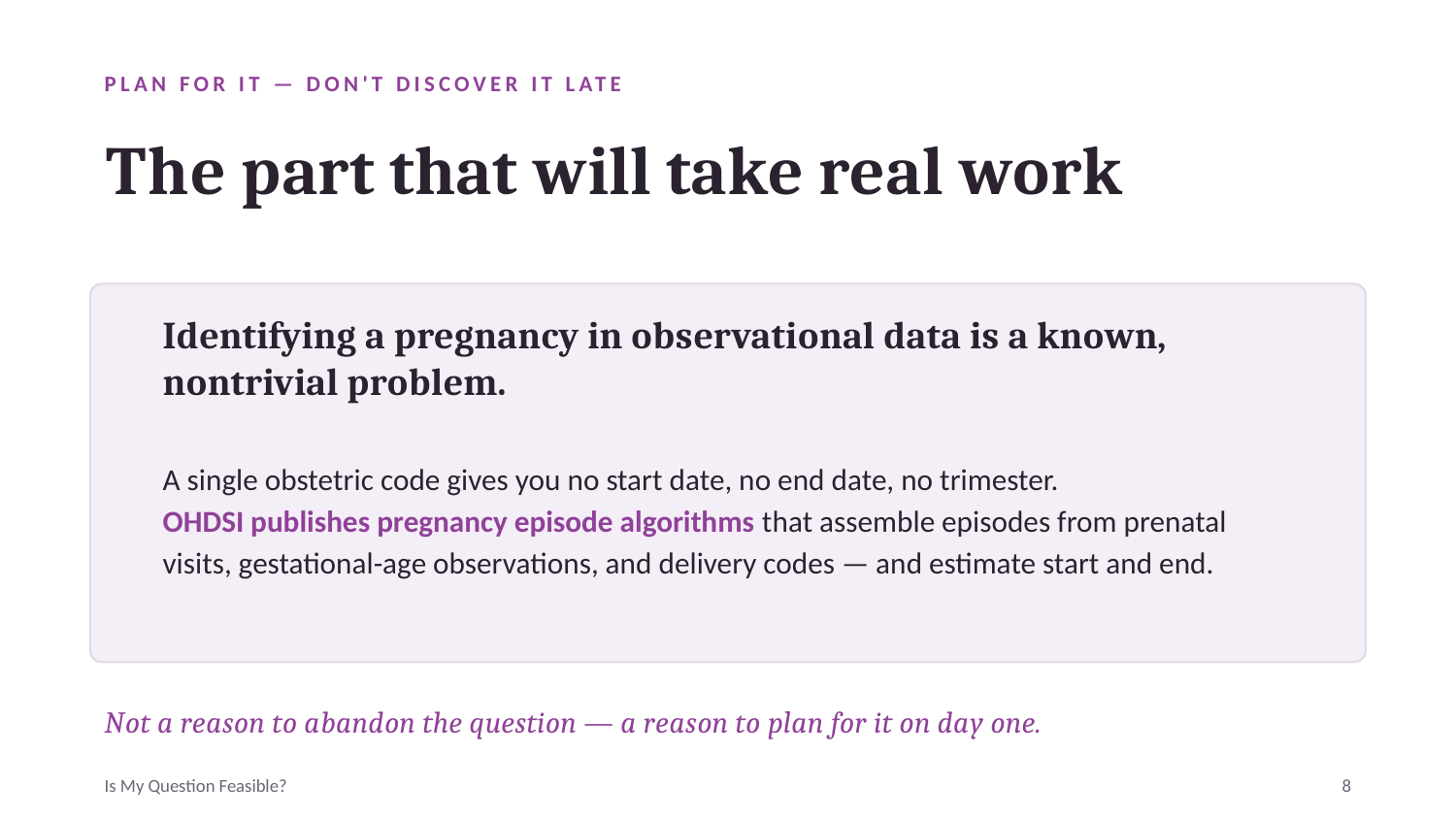

PLAN FOR IT — DON'T DISCOVER IT LATE
The part that will take real work

Identifying a pregnancy in observational data is a known, nontrivial problem.
A single obstetric code gives you no start date, no end date, no trimester.
OHDSI publishes pregnancy episode algorithms that assemble episodes from prenatal visits, gestational-age observations, and delivery codes — and estimate start and end.
Not a reason to abandon the question — a reason to plan for it on day one.
Is My Question Feasible?
8